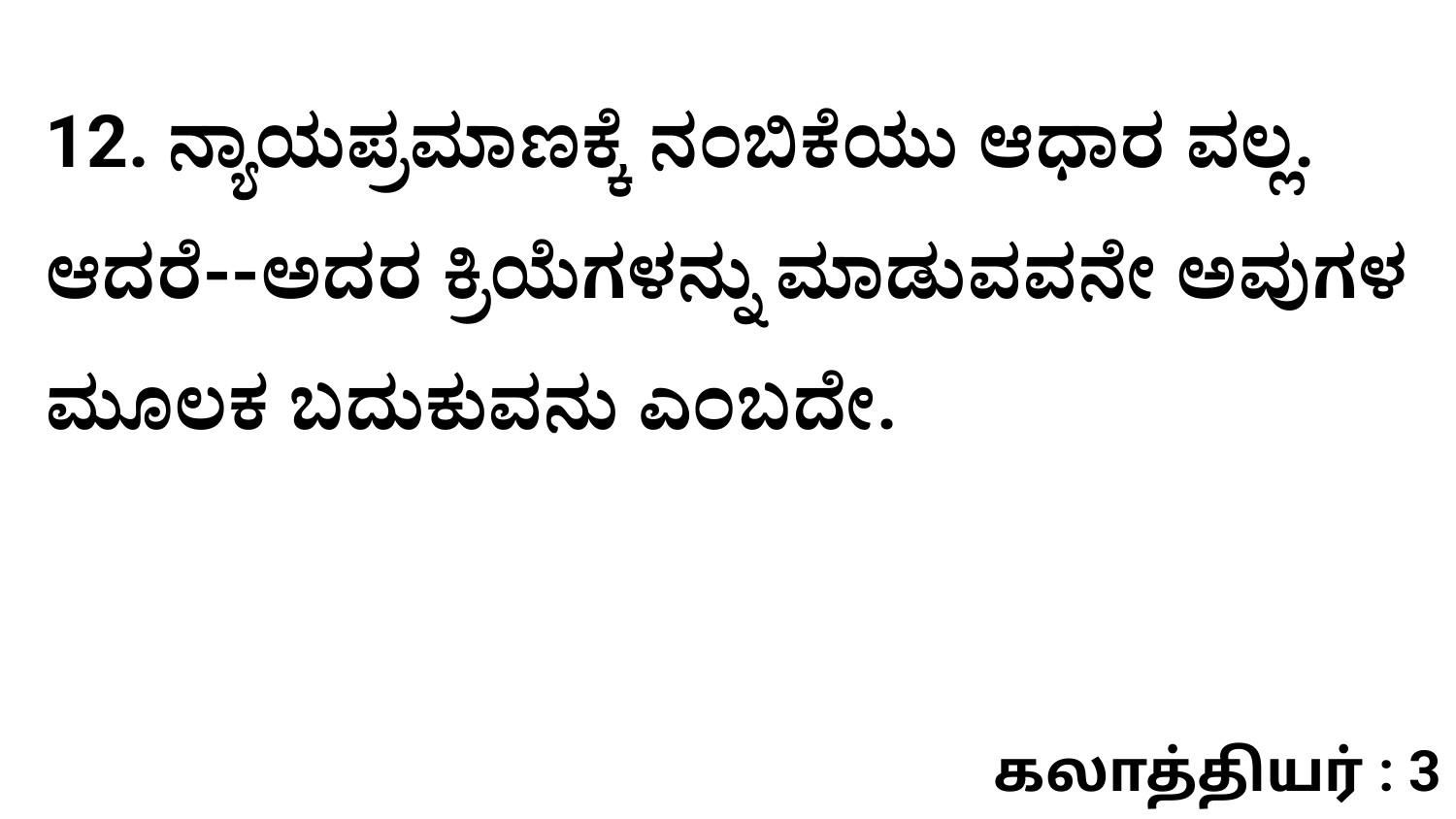

12. ನ್ಯಾಯಪ್ರಮಾಣಕ್ಕೆ ನಂಬಿಕೆಯು ಆಧಾರ ವಲ್ಲ. ಆದರೆ--ಅದರ ಕ್ರಿಯೆಗಳನ್ನು ಮಾಡುವವನೇ ಅವುಗಳ ಮೂಲಕ ಬದುಕುವನು ಎಂಬದೇ.
கலாத்தியர் : 3